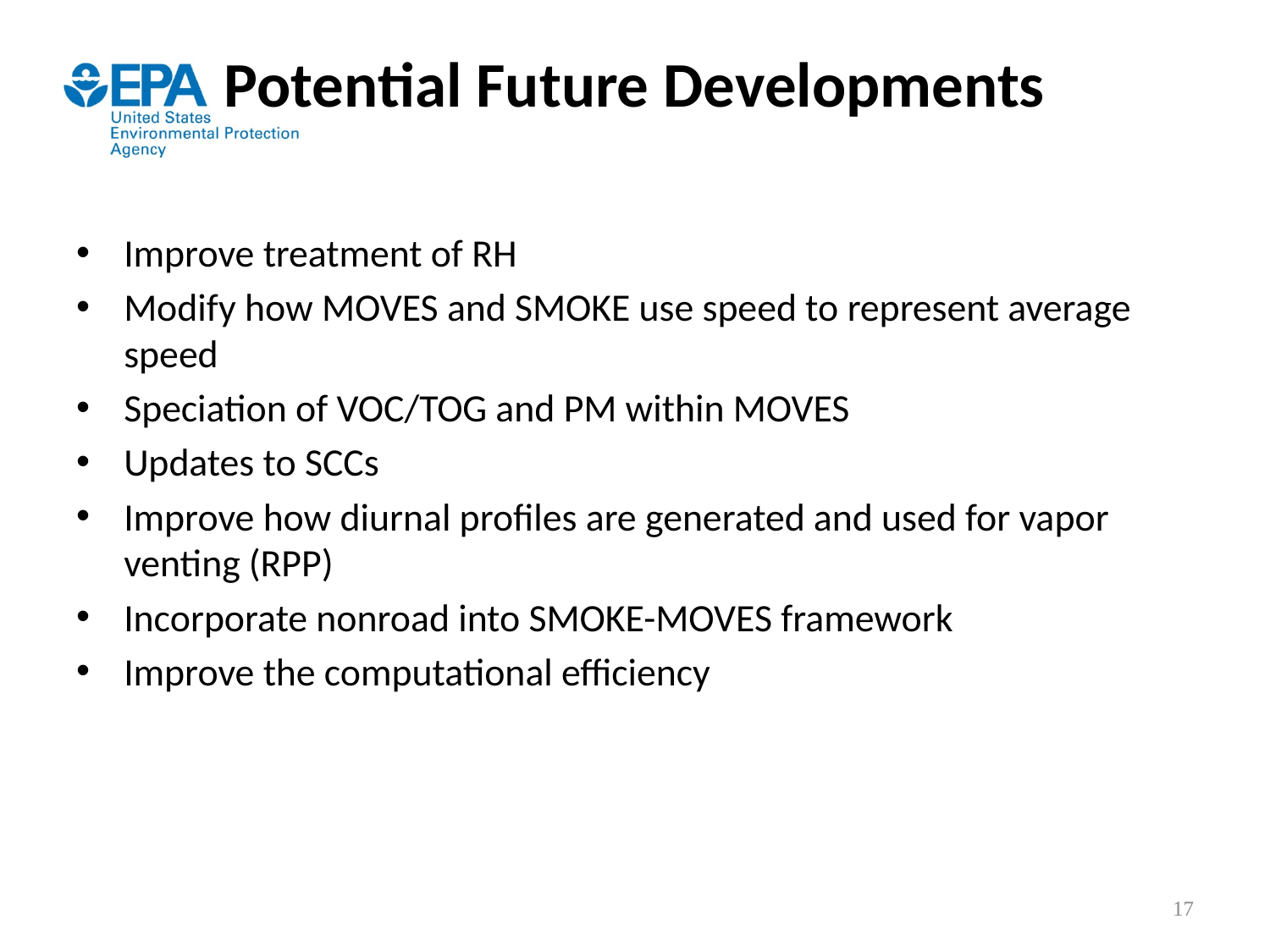

# Potential Future Developments
Improve treatment of RH
Modify how MOVES and SMOKE use speed to represent average speed
Speciation of VOC/TOG and PM within MOVES
Updates to SCCs
Improve how diurnal profiles are generated and used for vapor venting (RPP)
Incorporate nonroad into SMOKE-MOVES framework
Improve the computational efficiency

17